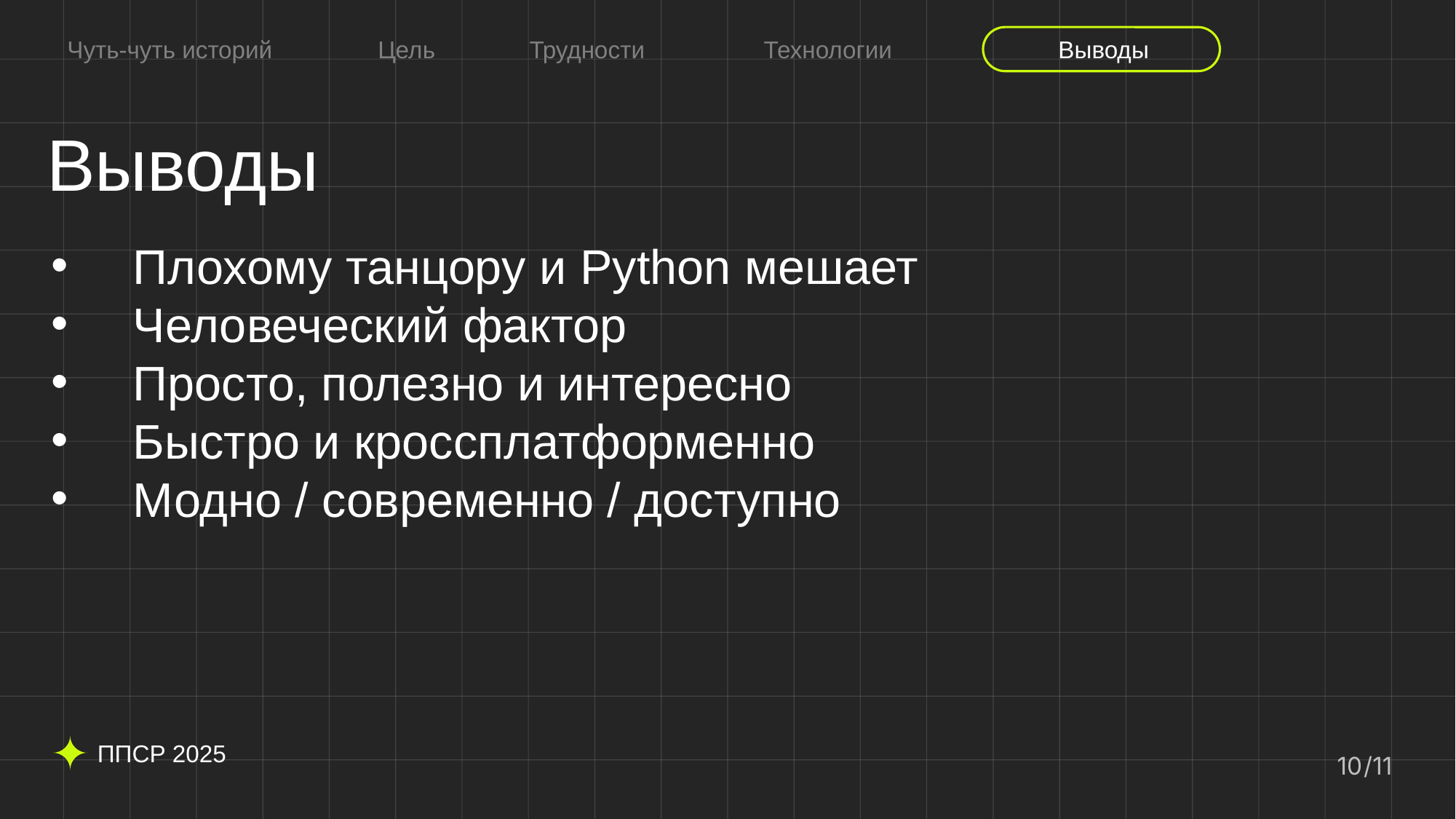

Цель
Трудности
Технологии
Выводы
Чуть-чуть историй
Выводы
Плохому танцору и Python мешает
Человеческий фактор
Просто, полезно и интересно
Быстро и кроссплатформенно
Модно / современно / доступно

ППСР 2025
10
/11